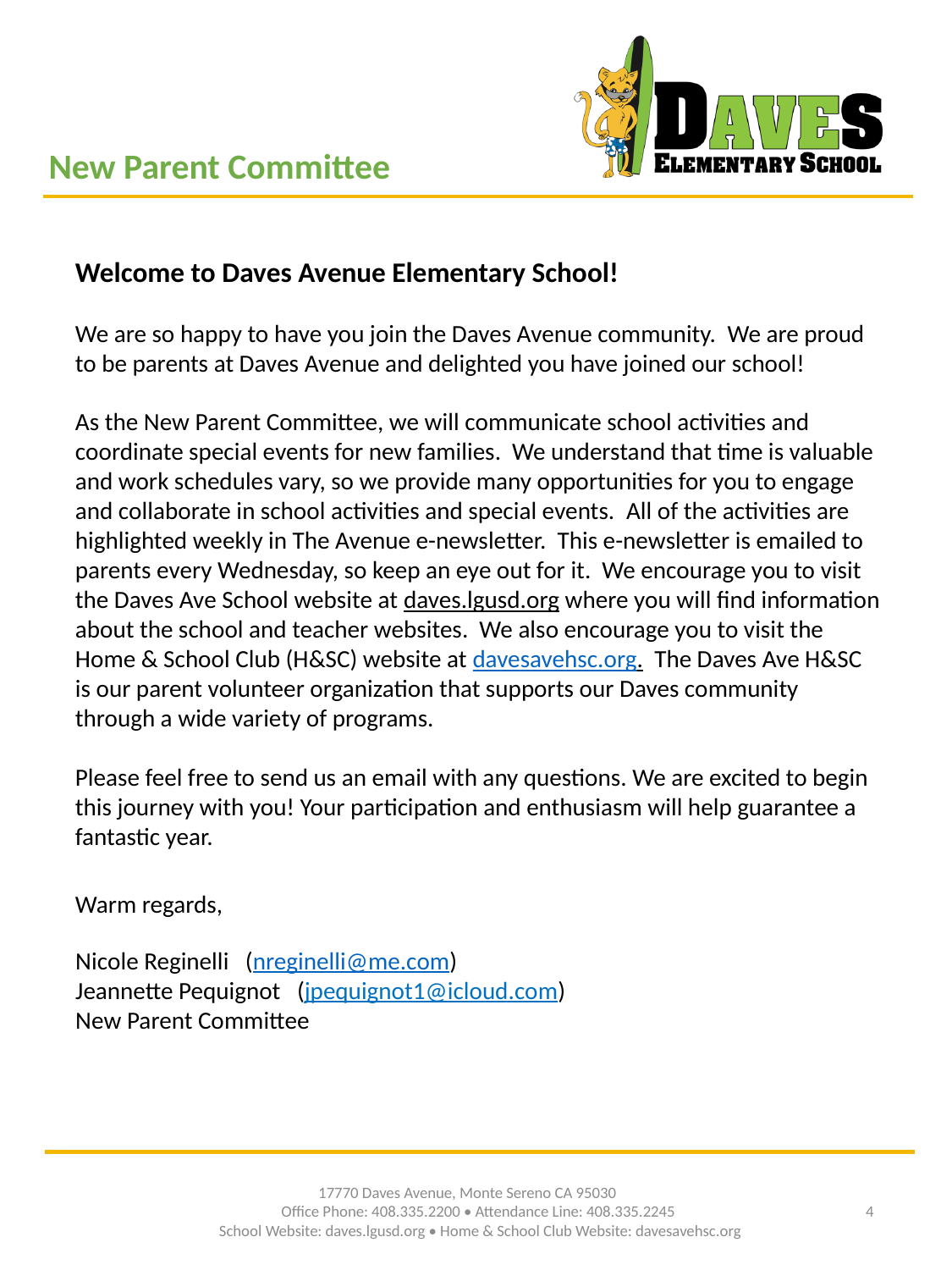

New Parent Committee
Welcome to Daves Avenue Elementary School!

We are so happy to have you join the Daves Avenue community.  We are proud to be parents at Daves Avenue and delighted you have joined our school!

As the New Parent Committee, we will communicate school activities and coordinate special events for new families.  We understand that time is valuable and work schedules vary, so we provide many opportunities for you to engage and collaborate in school activities and special events.  All of the activities are highlighted weekly in The Avenue e-newsletter.  This e-newsletter is emailed to parents every Wednesday, so keep an eye out for it.  We encourage you to visit the Daves Ave School website at daves.lgusd.org where you will find information about the school and teacher websites.  We also encourage you to visit the Home & School Club (H&SC) website at davesavehsc.org.  The Daves Ave H&SC is our parent volunteer organization that supports our Daves community through a wide variety of programs.
Please feel free to send us an email with any questions. We are excited to begin this journey with you! Your participation and enthusiasm will help guarantee a fantastic year.

Warm regards,
Nicole Reginelli   (nreginelli@me.com)
Jeannette Pequignot   (jpequignot1@icloud.com)
New Parent Committee
17770 Daves Avenue, Monte Sereno CA 95030
Office Phone: 408.335.2200 • Attendance Line: 408.335.2245
School Website: daves.lgusd.org • Home & School Club Website: davesavehsc.org
4